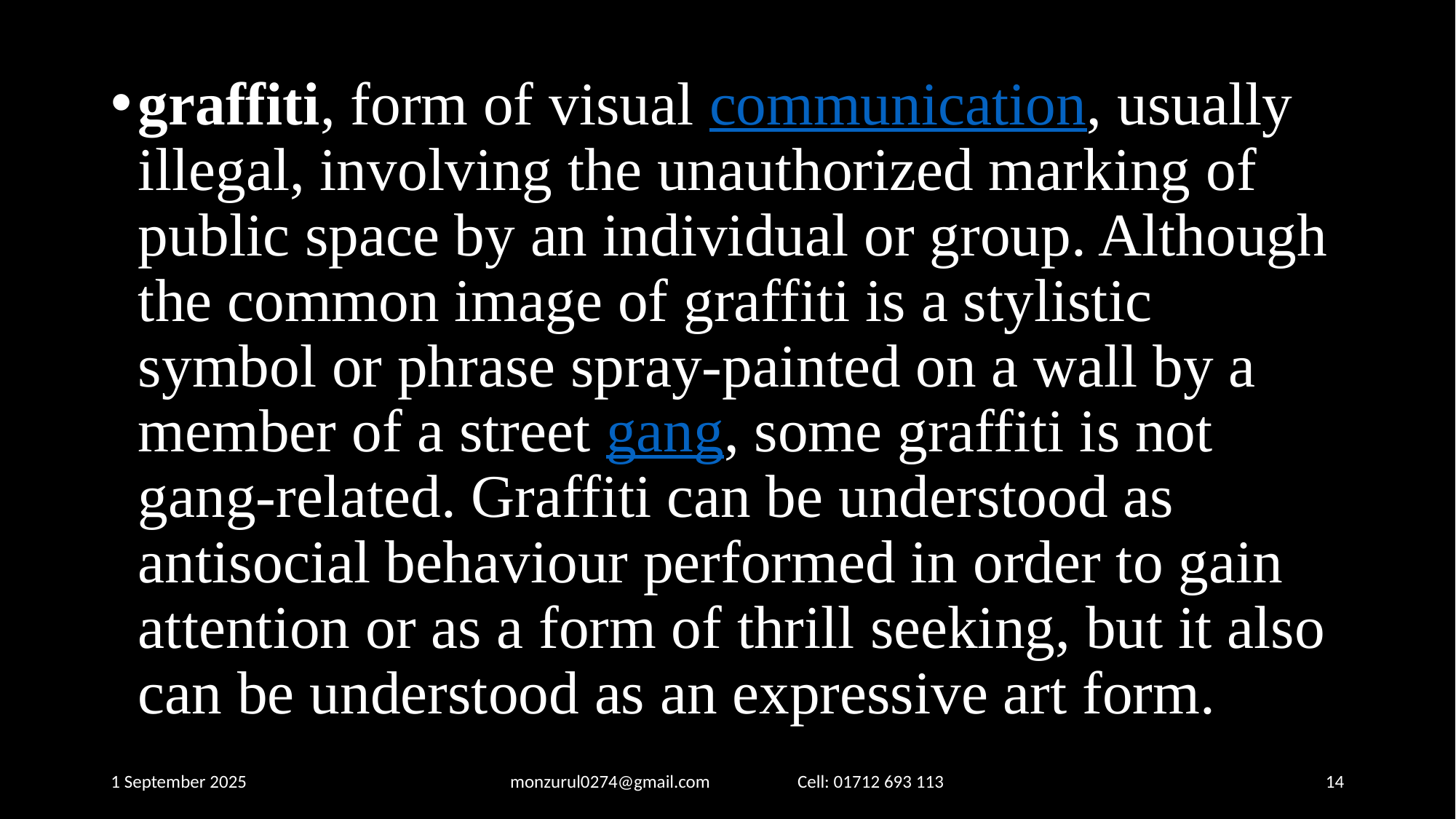

graffiti, form of visual communication, usually illegal, involving the unauthorized marking of public space by an individual or group. Although the common image of graffiti is a stylistic symbol or phrase spray-painted on a wall by a member of a street gang, some graffiti is not gang-related. Graffiti can be understood as antisocial behaviour performed in order to gain attention or as a form of thrill seeking, but it also can be understood as an expressive art form.
1 September 2025
monzurul0274@gmail.com                     Cell: 01712 693 113
14